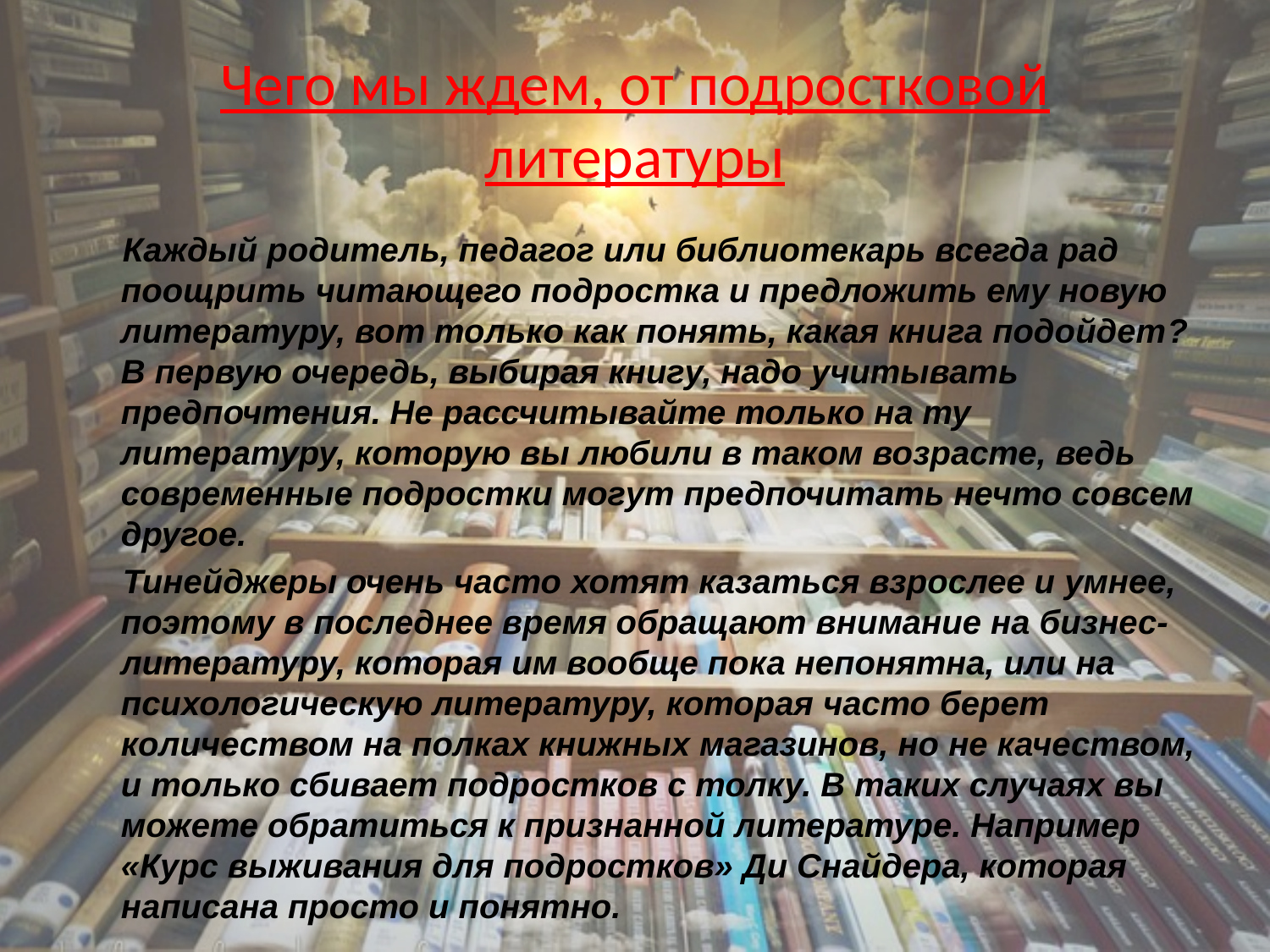

# Чего мы ждем, от подростковой литературы
     Каждый родитель, педагог или библиотекарь всегда рад поощрить читающего подростка и предложить ему новую литературу, вот только как понять, какая книга подойдет? В первую очередь, выбирая книгу, надо учитывать предпочтения. Не рассчитывайте только на ту литературу, которую вы любили в таком возрасте, ведь современные подростки могут предпочитать нечто совсем другое.
     Тинейджеры очень часто хотят казаться взрослее и умнее, поэтому в последнее время обращают внимание на бизнес-литературу, которая им вообще пока непонятна, или на психологическую литературу, которая часто берет количеством на полках книжных магазинов, но не качеством, и только сбивает подростков с толку. В таких случаях вы можете обратиться к признанной литературе. Например «Курс выживания для подростков» Ди Снайдера, которая написана просто и понятно.